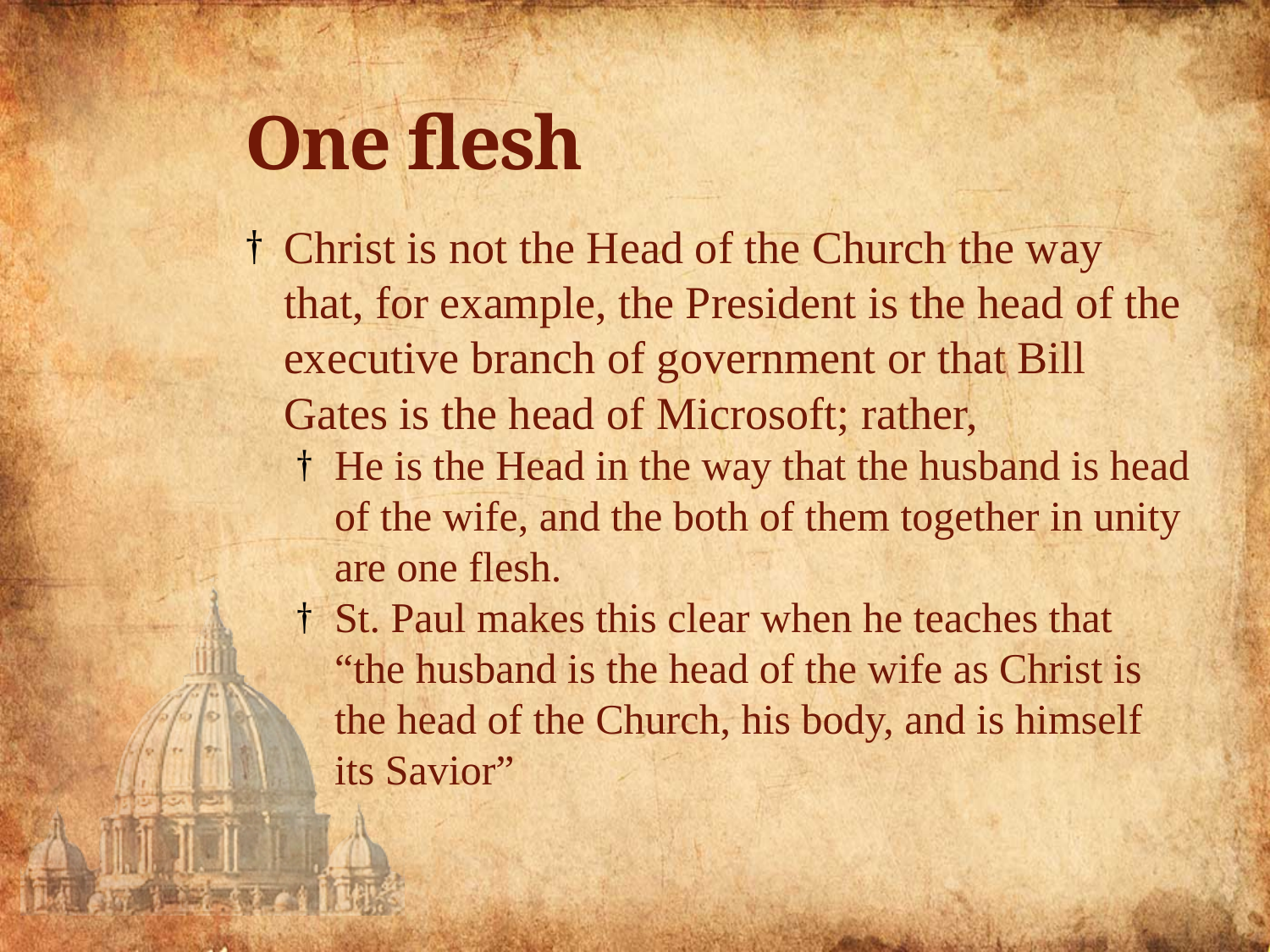

# One flesh
Christ is not the Head of the Church the way that, for example, the President is the head of the executive branch of government or that Bill Gates is the head of Microsoft; rather,
He is the Head in the way that the husband is head of the wife, and the both of them together in unity are one flesh.
St. Paul makes this clear when he teaches that “the husband is the head of the wife as Christ is the head of the Church, his body, and is himself its Savior”